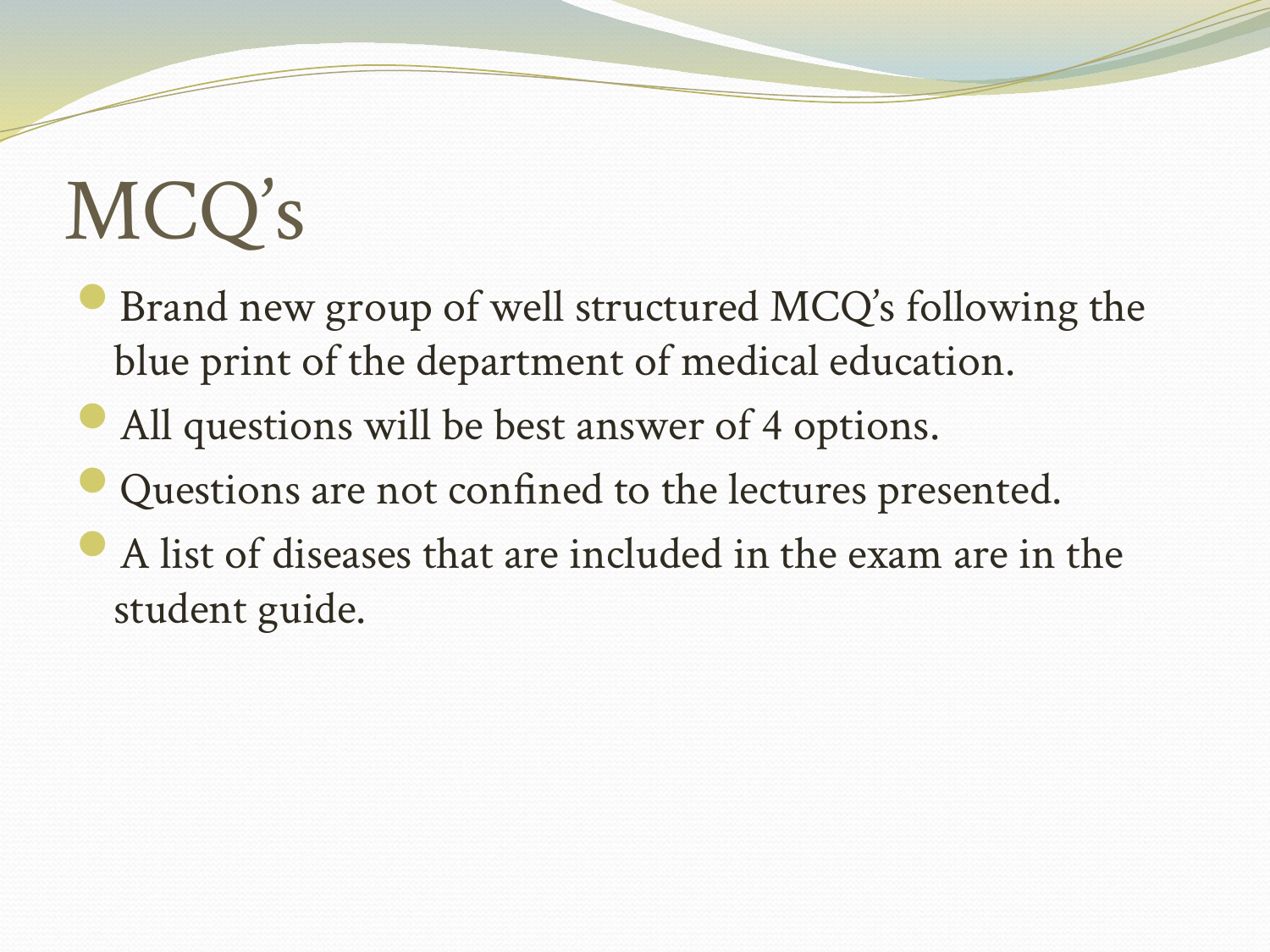

# MCQ’s
Brand new group of well structured MCQ’s following the blue print of the department of medical education.
All questions will be best answer of 4 options.
Questions are not confined to the lectures presented.
A list of diseases that are included in the exam are in the student guide.